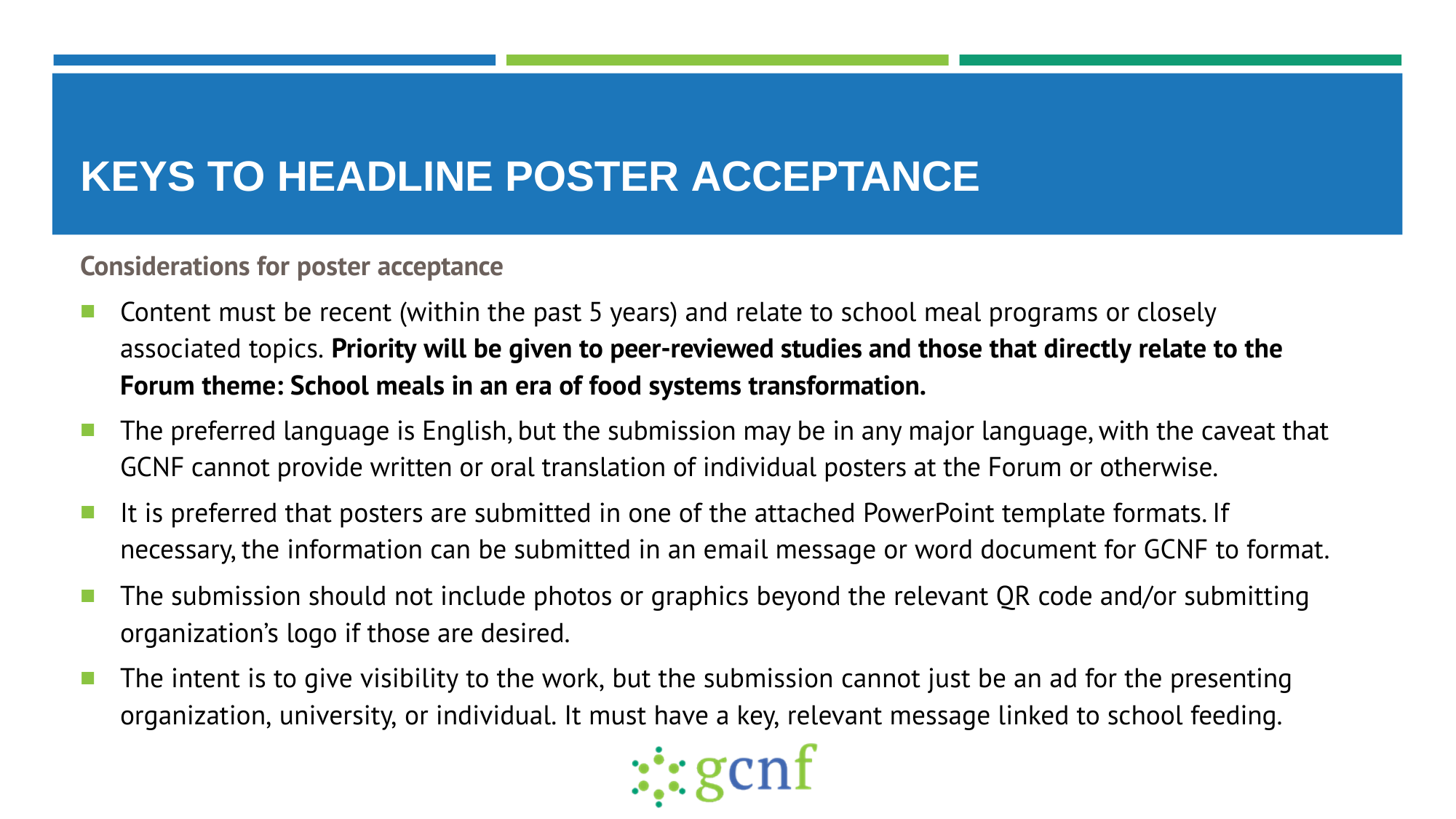

# KEYS TO HEADLINE POSTER ACCEPTANCE
Considerations for poster acceptance
Content must be recent (within the past 5 years) and relate to school meal programs or closely associated topics. Priority will be given to peer-reviewed studies and those that directly relate to the Forum theme: School meals in an era of food systems transformation.
The preferred language is English, but the submission may be in any major language, with the caveat that GCNF cannot provide written or oral translation of individual posters at the Forum or otherwise.
It is preferred that posters are submitted in one of the attached PowerPoint template formats. If necessary, the information can be submitted in an email message or word document for GCNF to format.
The submission should not include photos or graphics beyond the relevant QR code and/or submitting organization’s logo if those are desired.
The intent is to give visibility to the work, but the submission cannot just be an ad for the presenting organization, university, or individual. It must have a key, relevant message linked to school feeding.